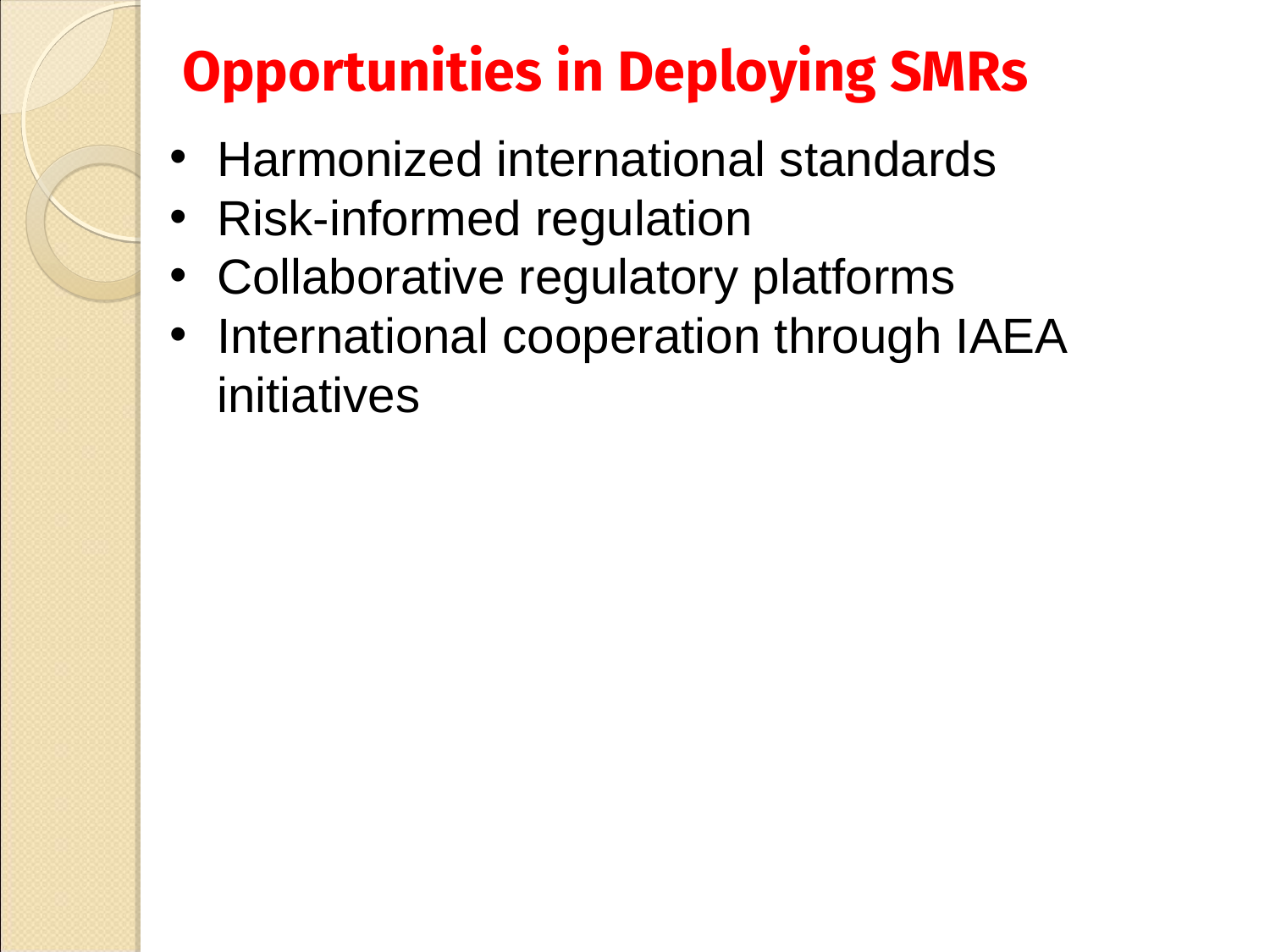

# Opportunities in Deploying SMRs
Harmonized international standards
Risk-informed regulation
Collaborative regulatory platforms
International cooperation through IAEA initiatives

9